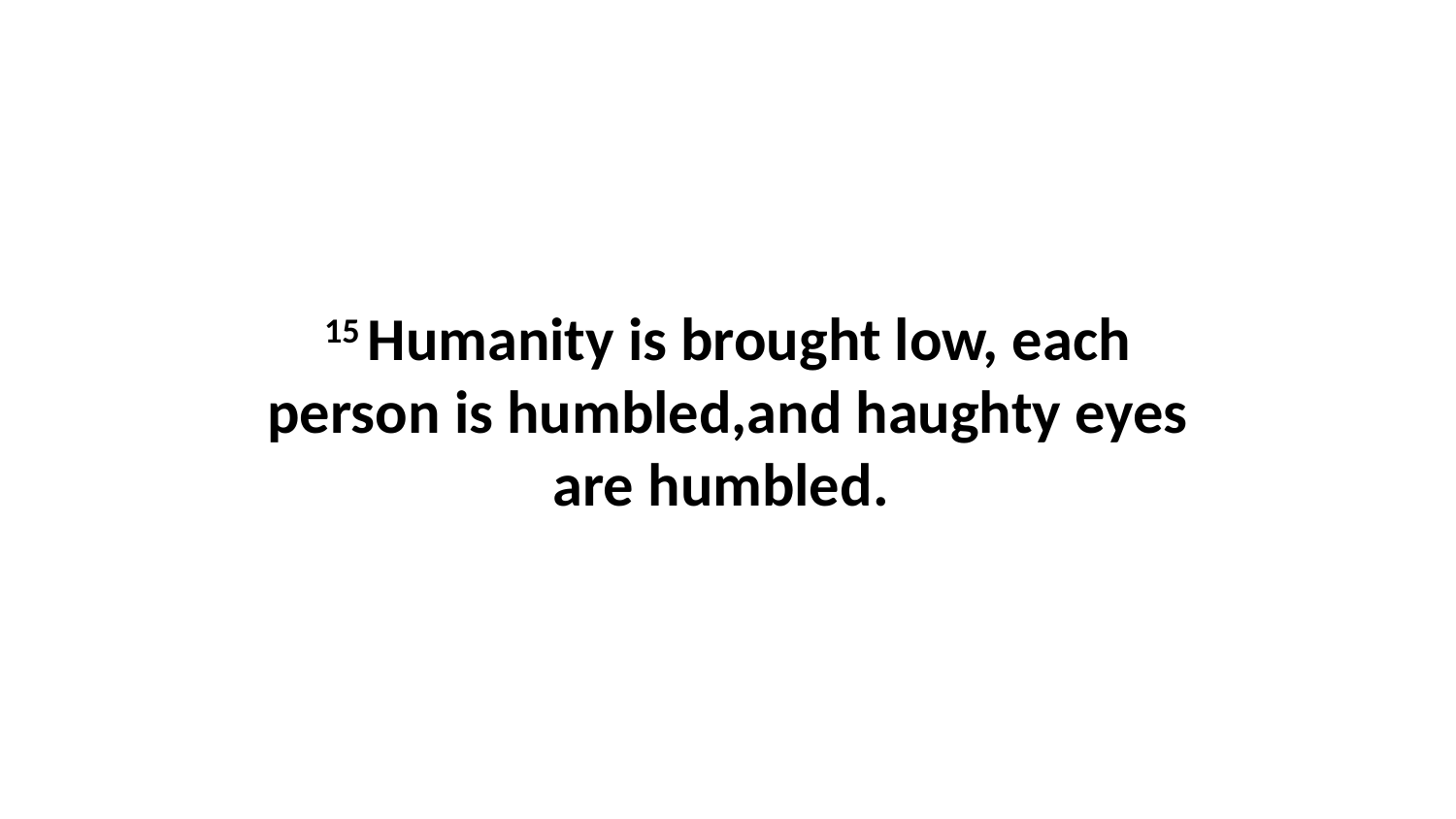

15 Humanity is brought low, each person is humbled,and haughty eyes are humbled.